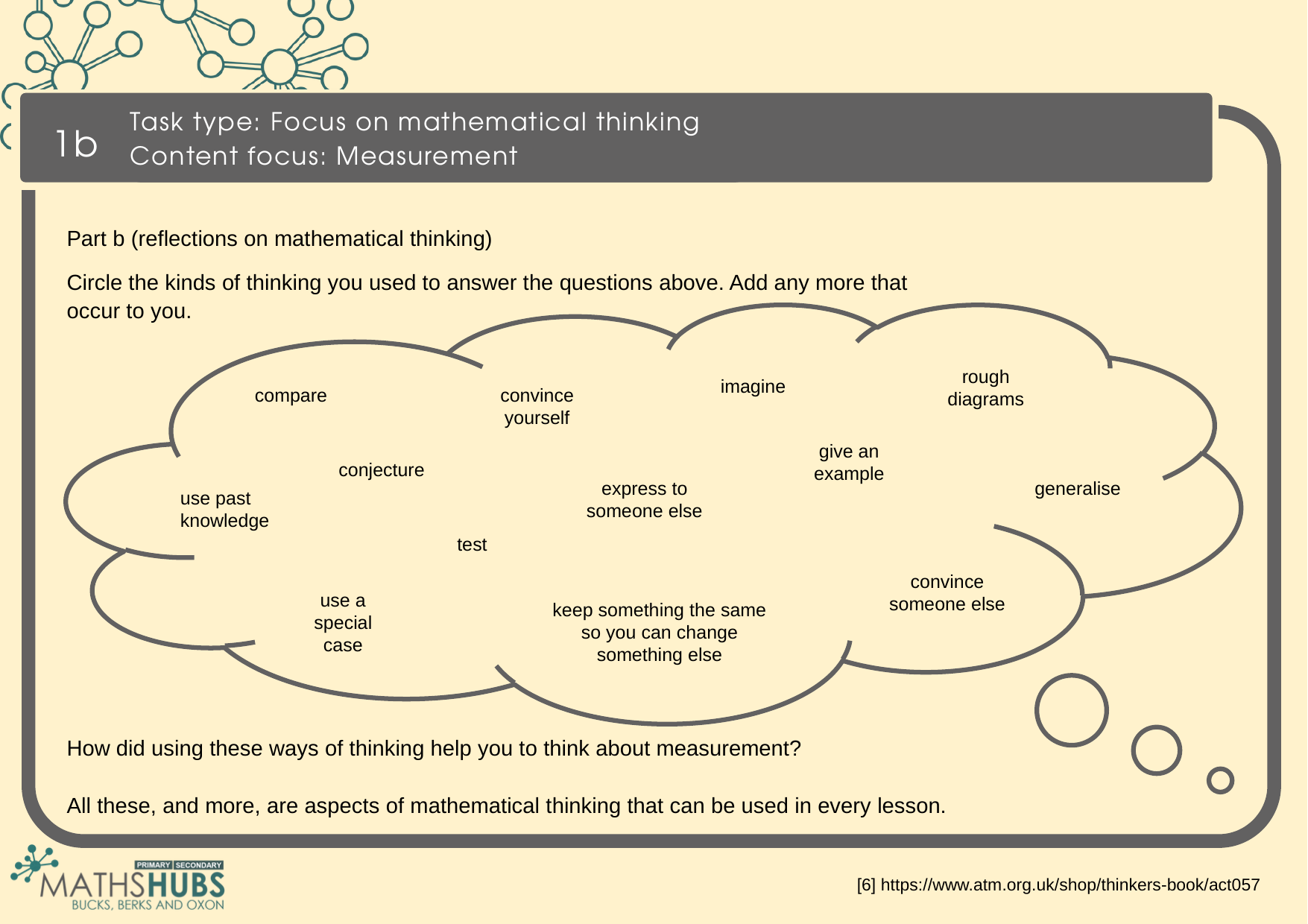

1b

Task type: Focus on mathematical thinking
Content focus: Measurement

Part b (reflections on mathematical thinking)
Circle the kinds of thinking you used to answer the questions above. Add any more that occur to you.

rough diagrams
imagine
compare
convince yourself
give an example
conjecture
express to someone else
generalise
use past knowledge
test
convince someone else
use a special case
keep something the same so you can change something else
How did using these ways of thinking help you to think about measurement?

All these, and more, are aspects of mathematical thinking that can be used in every lesson.

[6] https://www.atm.org.uk/shop/thinkers-book/act057